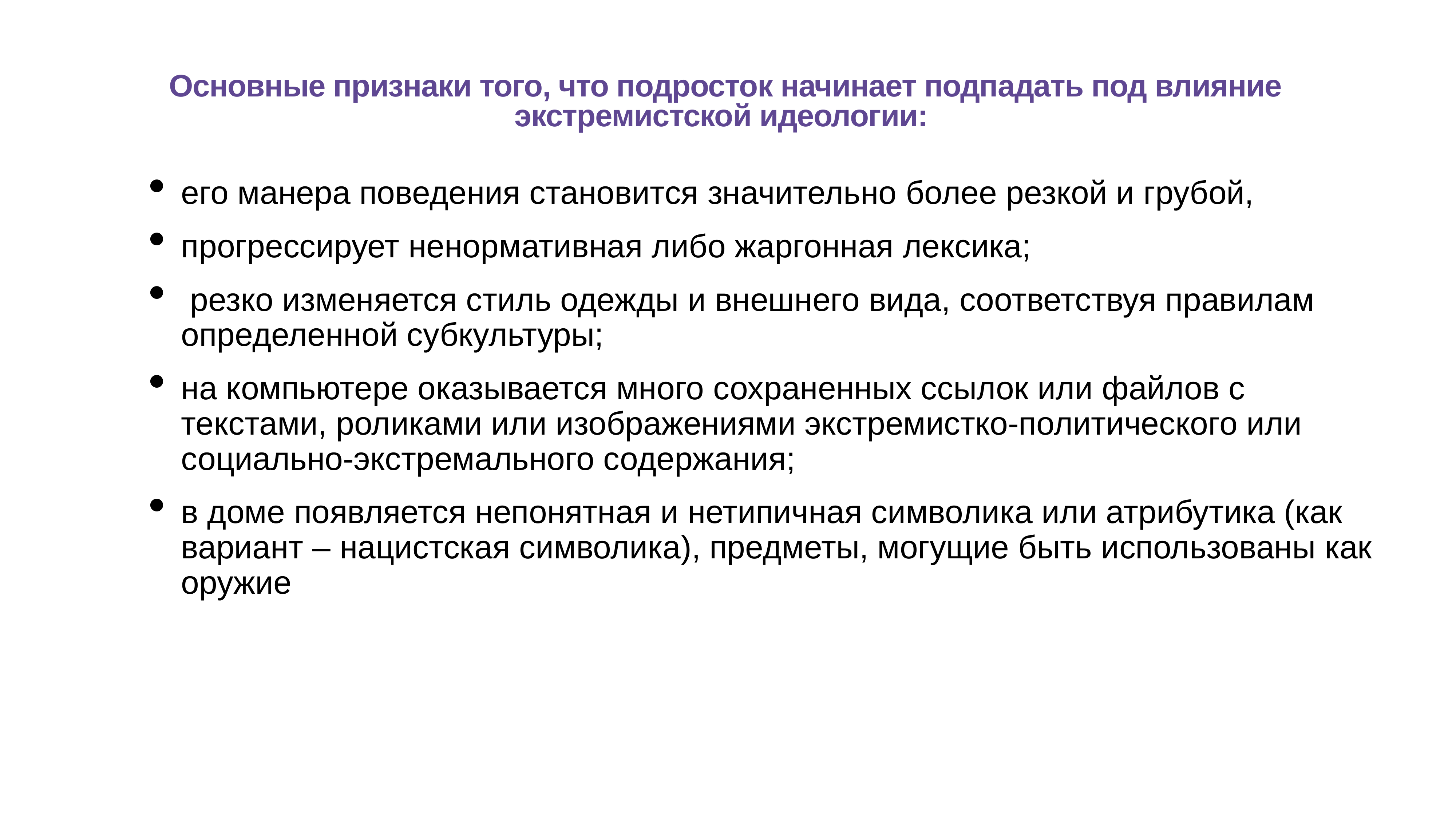

# Основные признаки того, что подросток начинает подпадать под влияние экстремистской идеологии:
его манера поведения становится значительно более резкой и грубой,
прогрессирует ненормативная либо жаргонная лексика;
 резко изменяется стиль одежды и внешнего вида, соответствуя правилам определенной субкультуры;
на компьютере оказывается много сохраненных ссылок или файлов с текстами, роликами или изображениями экстремистко-политического или социально-экстремального содержания;
в доме появляется непонятная и нетипичная символика или атрибутика (как вариант – нацистская символика), предметы, могущие быть использованы как оружие